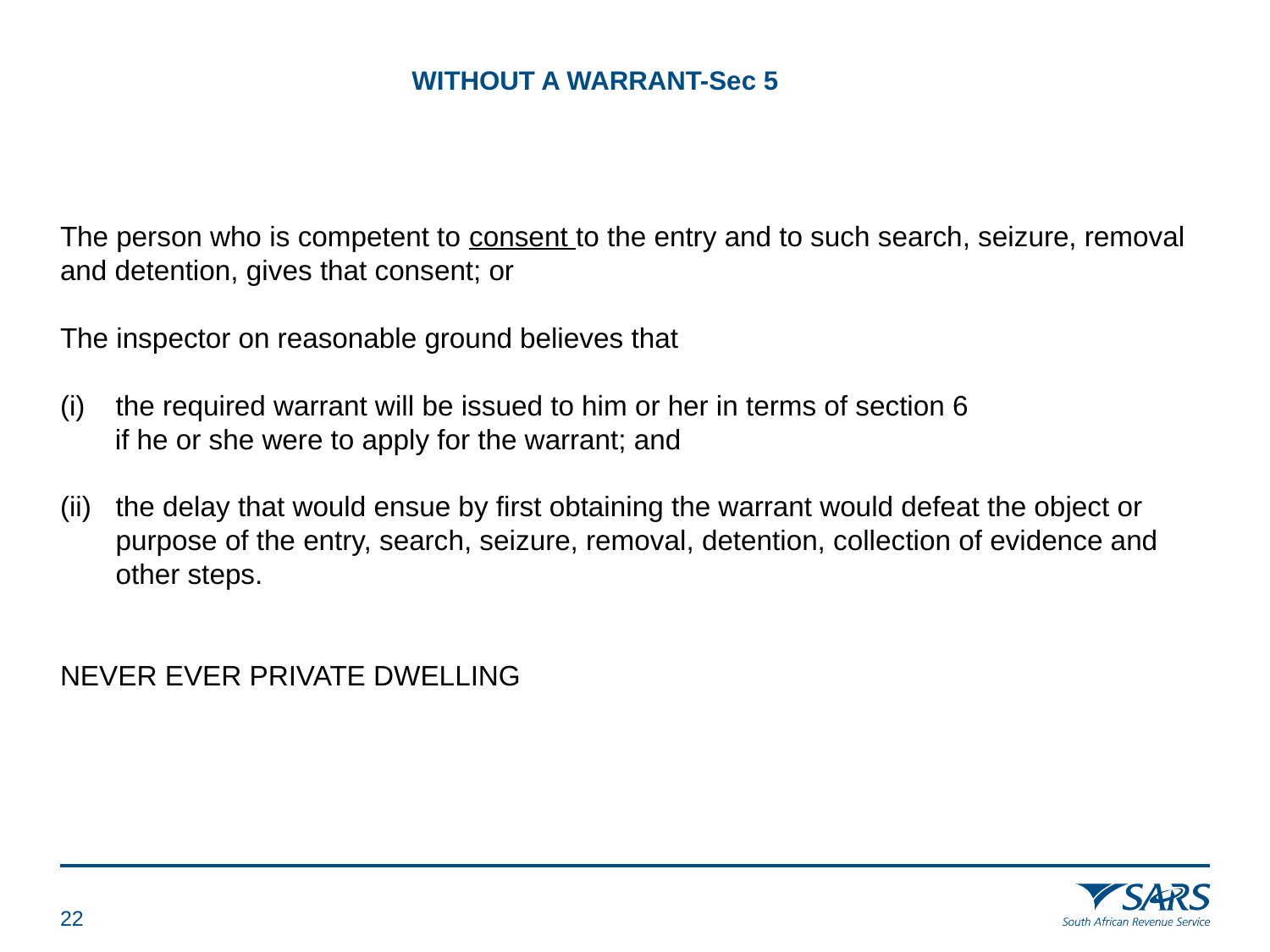

# WITHOUT A WARRANT-Sec 5
The person who is competent to consent to the entry and to such search, seizure, removal and detention, gives that consent; or

The inspector on reasonable ground believes that

the required warrant will be issued to him or her in terms of section 6
       if he or she were to apply for the warrant; and

the delay that would ensue by first obtaining the warrant would defeat the object or purpose of the entry, search, seizure, removal, detention, collection of evidence and other steps.

NEVER EVER PRIVATE DWELLING

22